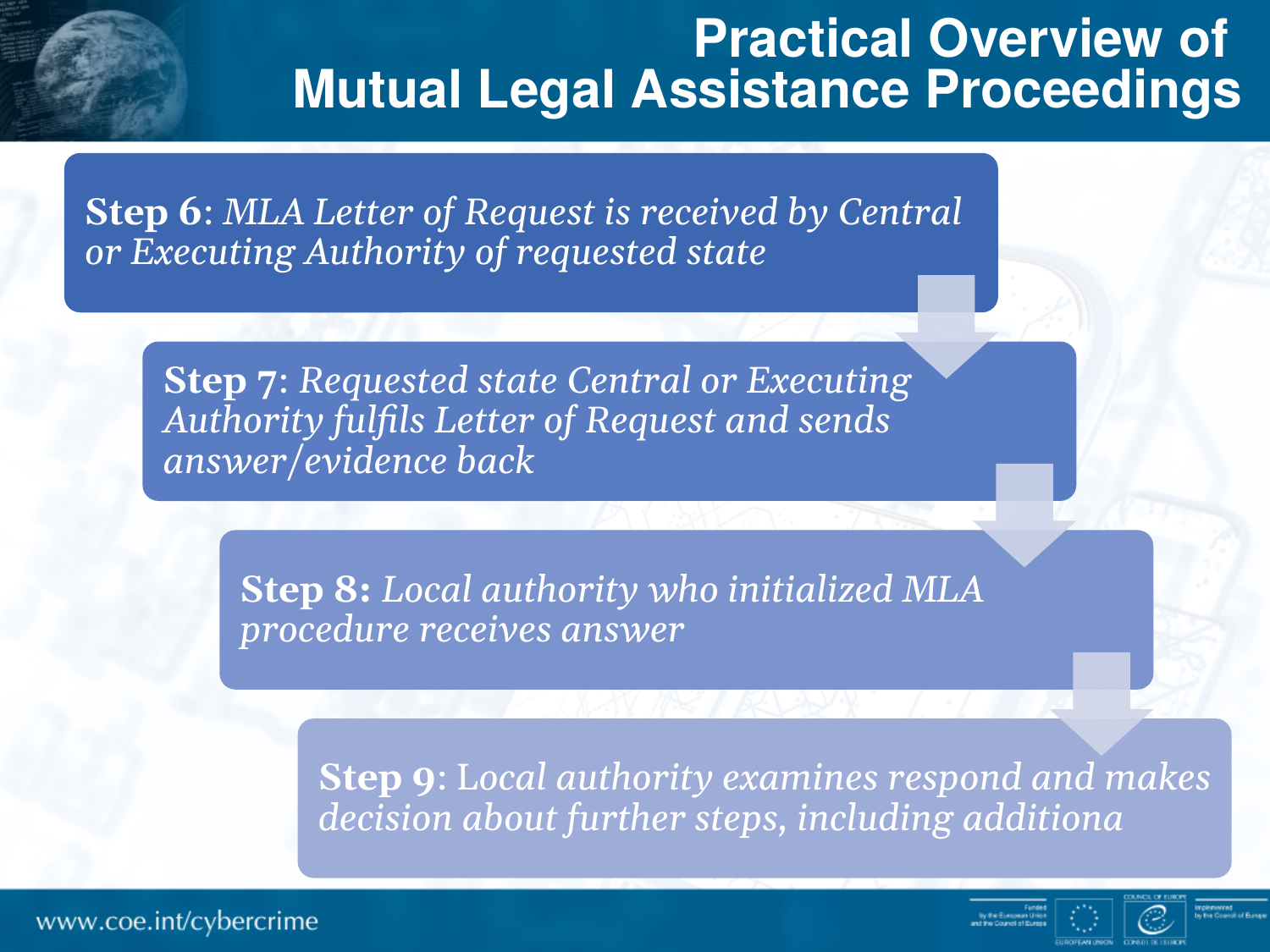

Practical Overview of
Mutual Legal Assistance Proceedings
Step 6: MLA Letter of Request is received by Central or Executing Authority of requested state
Step 7: Requested state Central or Executing Authority fulfils Letter of Request and sends answer/evidence back
Step 8: Local authority who initialized MLA procedure receives answer
Step 9: Local authority examines respond and makes decision about further steps, including additiona